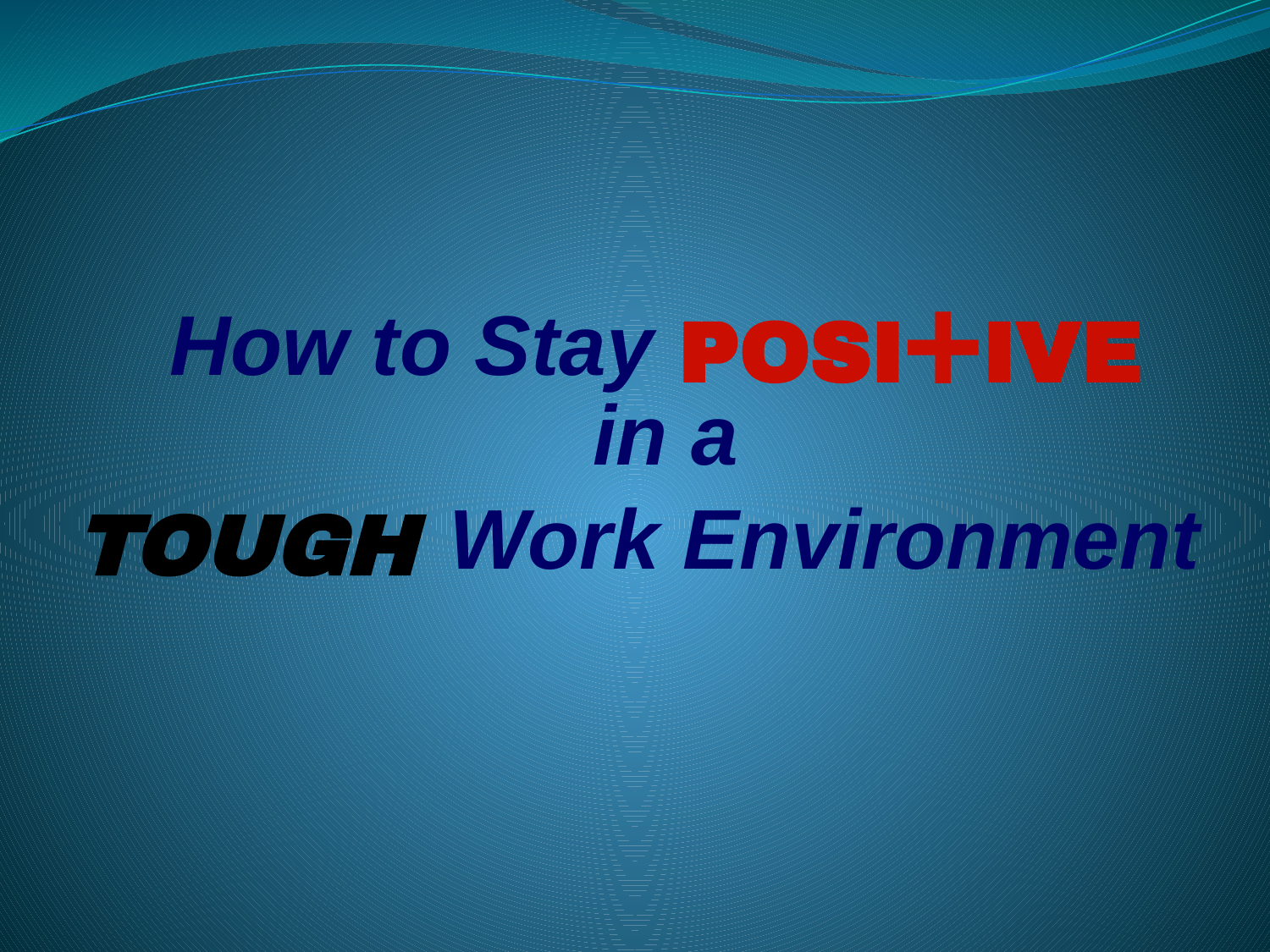

+
POSI
IVE
How to Stay
in a
Work Environment
TOUGH